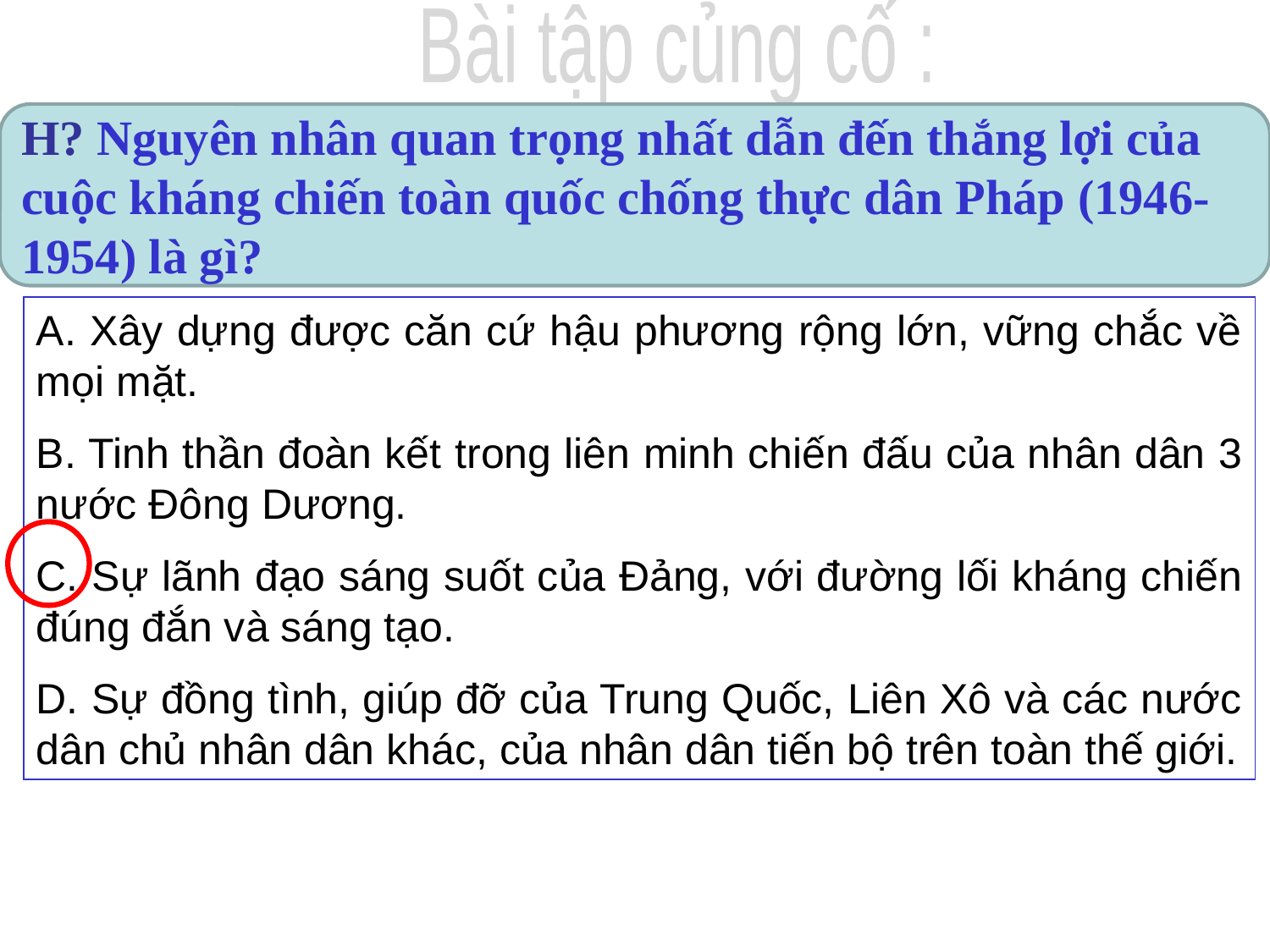

Bài tập củng cố :
H? Nguyên nhân quan trọng nhất dẫn đến thắng lợi của cuộc kháng chiến toàn quốc chống thực dân Pháp (1946-1954) là gì?
A. Xây dựng được căn cứ hậu phương rộng lớn, vững chắc về mọi mặt.
B. Tinh thần đoàn kết trong liên minh chiến đấu của nhân dân 3 nước Đông Dương.
C. Sự lãnh đạo sáng suốt của Đảng, với đường lối kháng chiến đúng đắn và sáng tạo.
D. Sự đồng tình, giúp đỡ của Trung Quốc, Liên Xô và các nước dân chủ nhân dân khác, của nhân dân tiến bộ trên toàn thế giới.